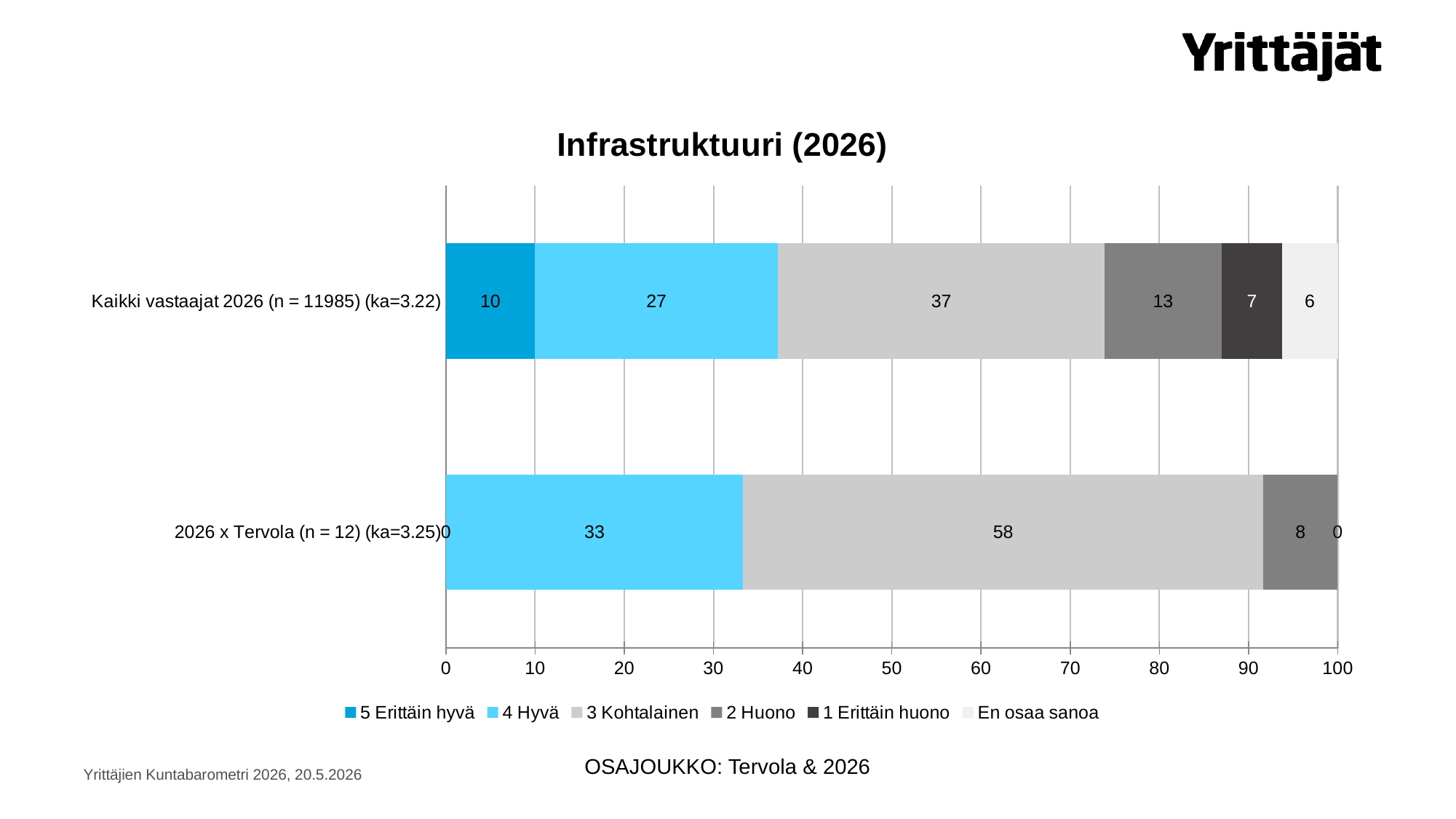

### Chart: Infrastruktuuri (2026)

| Category | 5 Erittäin hyvä | 4 Hyvä | 3 Kohtalainen | 2 Huono | 1 Erittäin huono | En osaa sanoa |
|---|---|---|---|---|---|---|
| 2026 x Tervola (n = 12) (ka=3.25) | 0.0 | 33.3333333333333 | 58.3333333333333 | 8.33333333333333 | 0.0 | 0.0 |
| Kaikki vastaajat 2026 (n = 11985) (ka=3.22) | 9.98748435544431 | 27.26741760534 | 36.6207759699625 | 13.1247392574051 | 6.75010429703796 | 6.24947851481018 |
OSAJOUKKO: Tervola & 2026
Yrittäjien Kuntabarometri 2026, 20.5.2026